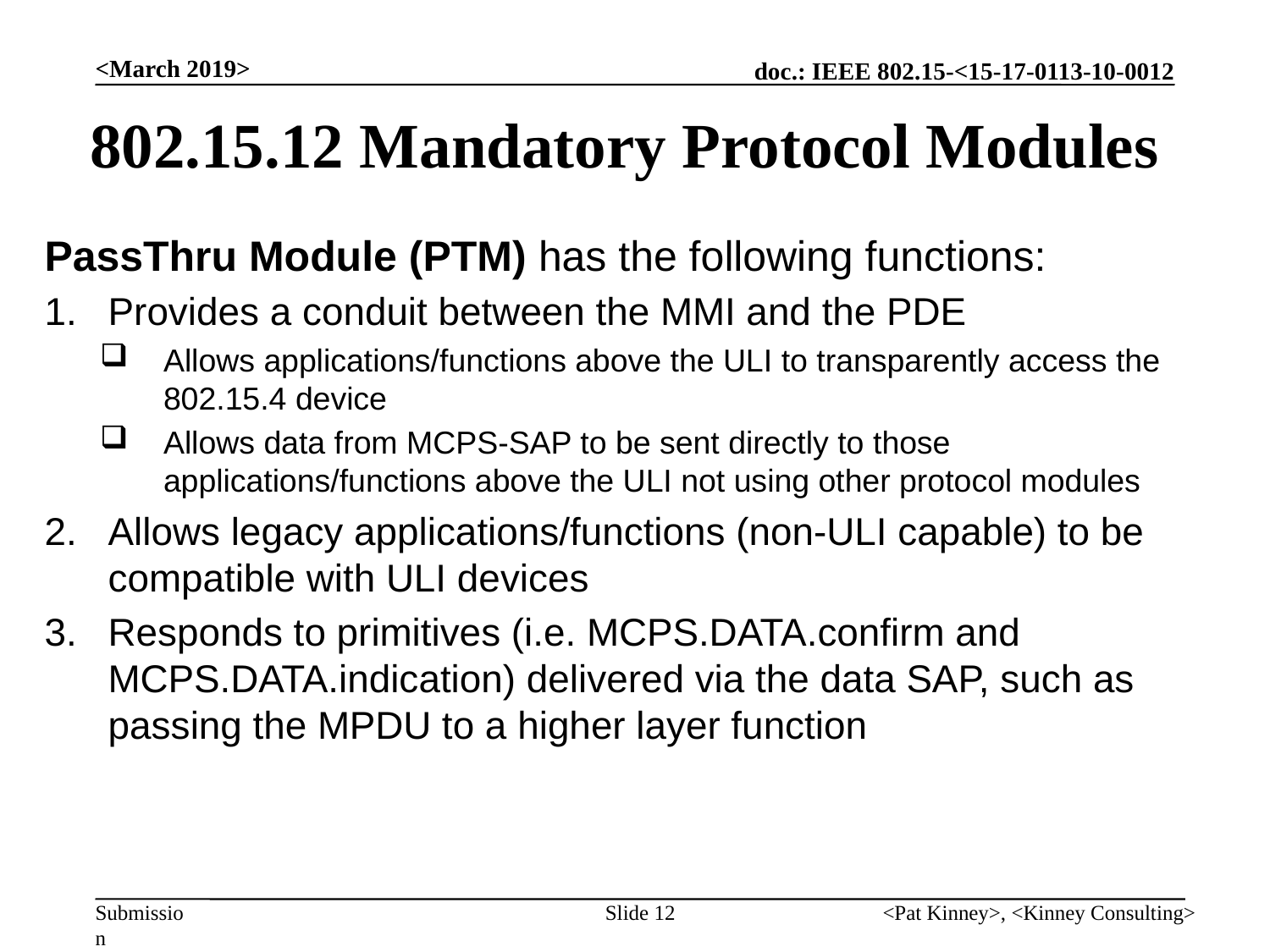

<March 2019>
# 802.15.12 Mandatory Protocol Modules
PassThru Module (PTM) has the following functions:
Provides a conduit between the MMI and the PDE
Allows applications/functions above the ULI to transparently access the 802.15.4 device
Allows data from MCPS-SAP to be sent directly to those applications/functions above the ULI not using other protocol modules
Allows legacy applications/functions (non-ULI capable) to be compatible with ULI devices
Responds to primitives (i.e. MCPS.DATA.confirm and MCPS.DATA.indication) delivered via the data SAP, such as passing the MPDU to a higher layer function
Slide 12
<Pat Kinney>, <Kinney Consulting>